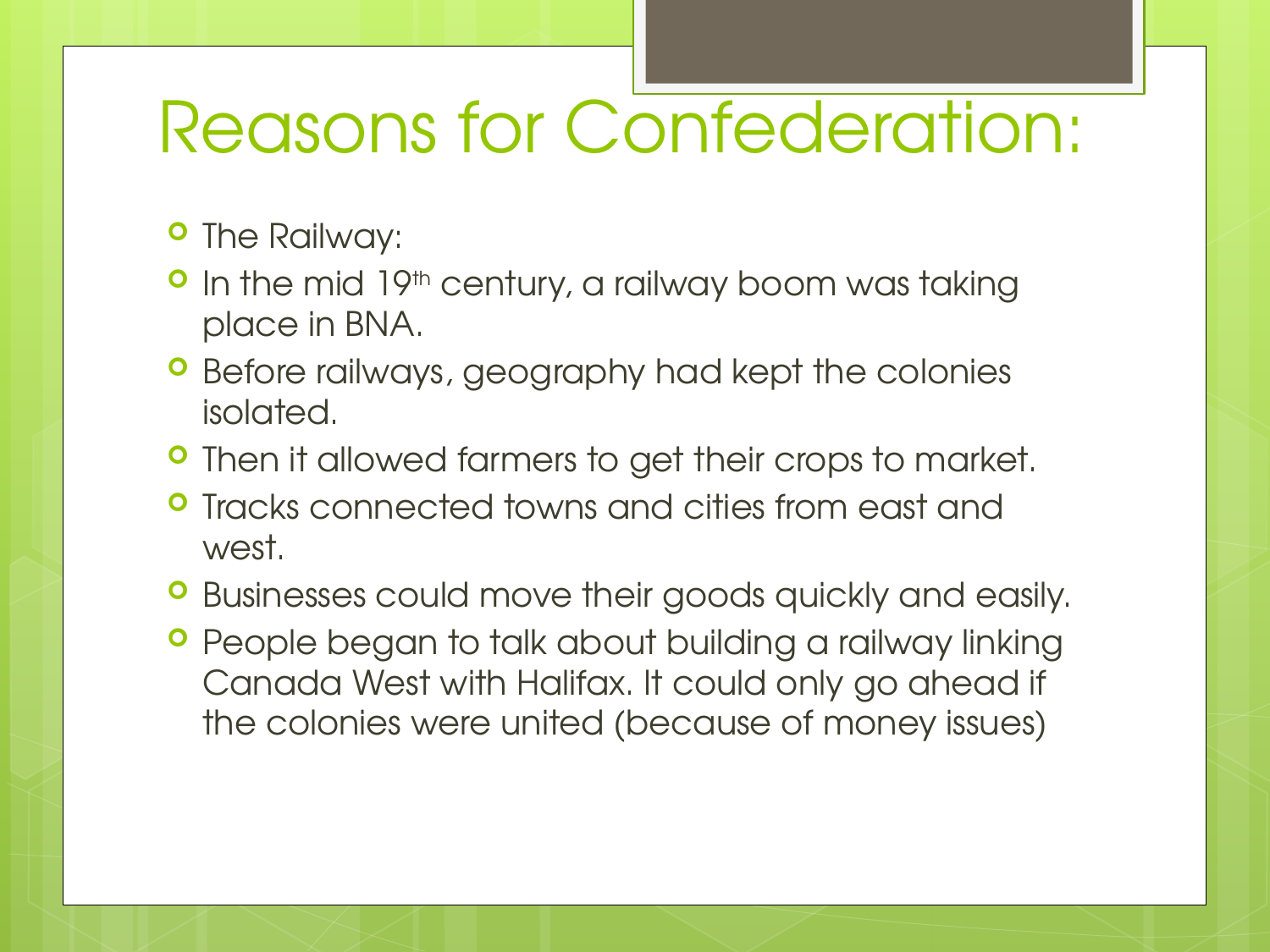

# Reasons for Confederation:
The Railway:
In the mid 19th century, a railway boom was taking place in BNA.
Before railways, geography had kept the colonies isolated.
Then it allowed farmers to get their crops to market.
Tracks connected towns and cities from east and west.
Businesses could move their goods quickly and easily.
People began to talk about building a railway linking Canada West with Halifax. It could only go ahead if the colonies were united (because of money issues)